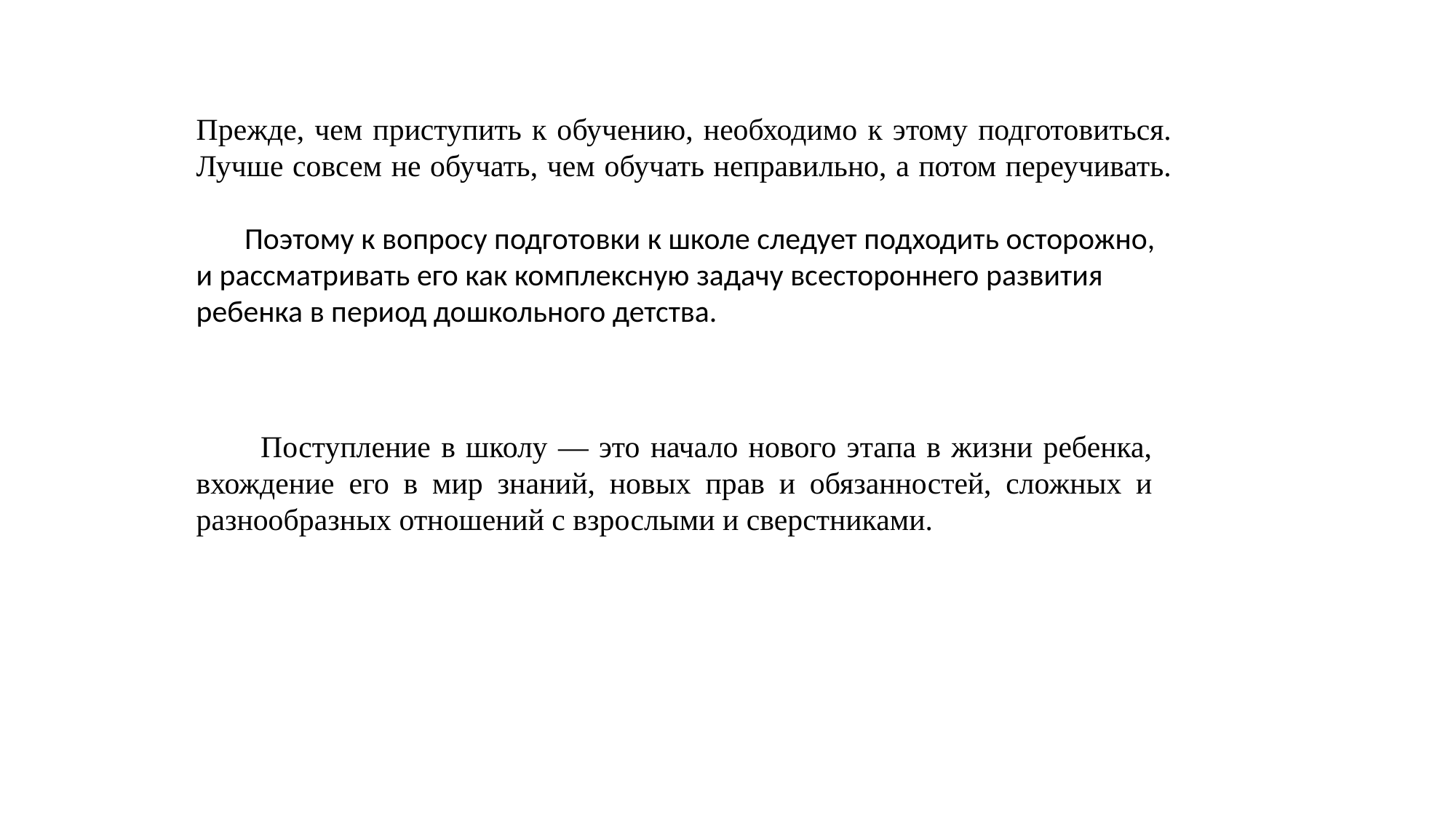

Прежде, чем приступить к обучению, необходимо к этому подготовиться. Лучше совсем не обучать, чем обучать неправильно, а потом переучивать.
       Поэтому к вопросу подготовки к школе следует подходить осторожно, и рассматривать его как комплексную задачу всестороннего развития ребенка в период дошкольного детства.
Поступление в школу — это начало нового этапа в жизни ребенка, вхождение его в мир знаний, новых прав и обязанностей, сложных и разнообразных отношений с взрослыми и сверстниками.